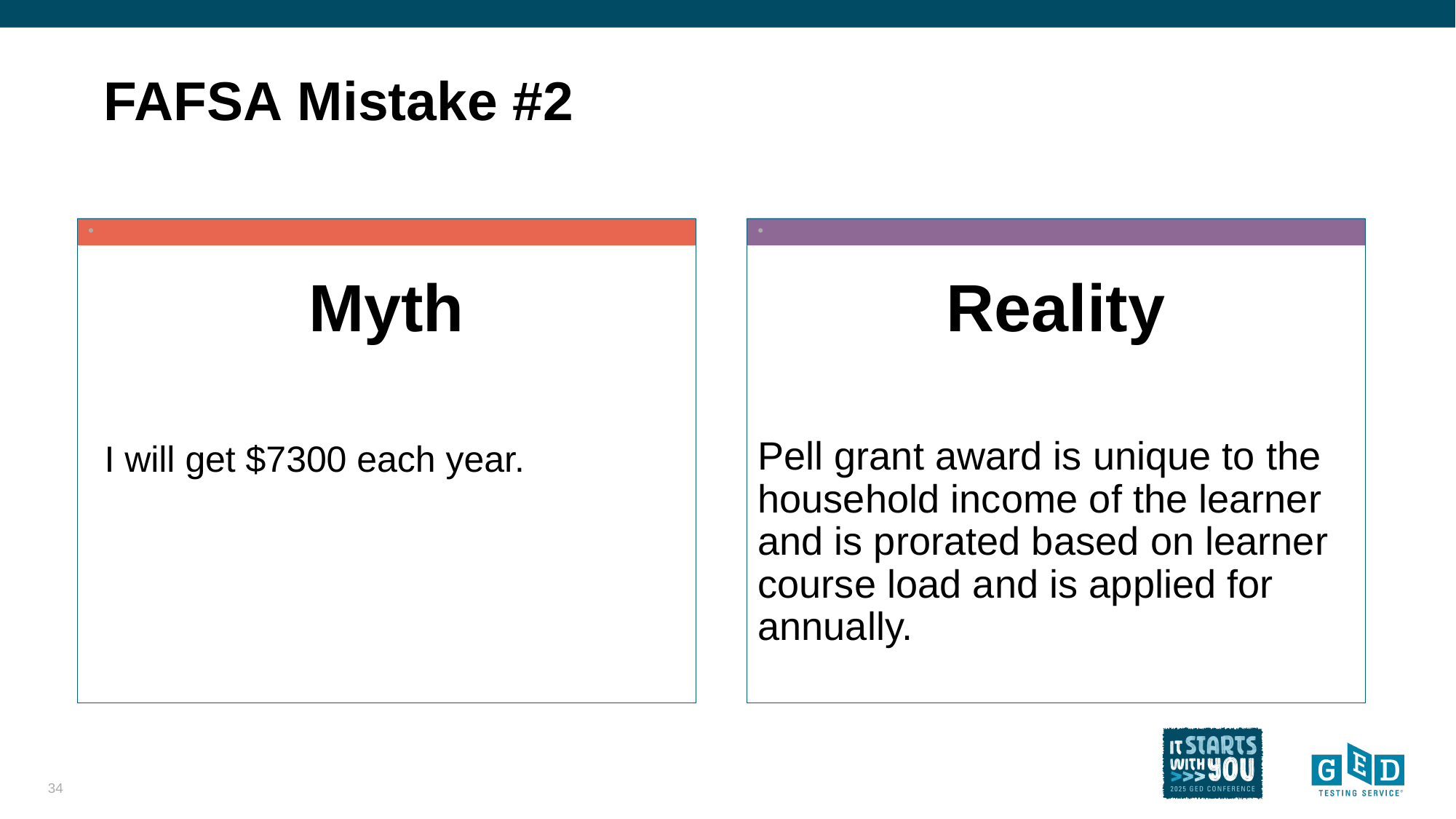

FAFSA Mistake #2

Myth

I will get $7300 each year.

Reality

Pell grant award is unique to the household income of the learner and is prorated based on learner course load and is applied for annually.

34